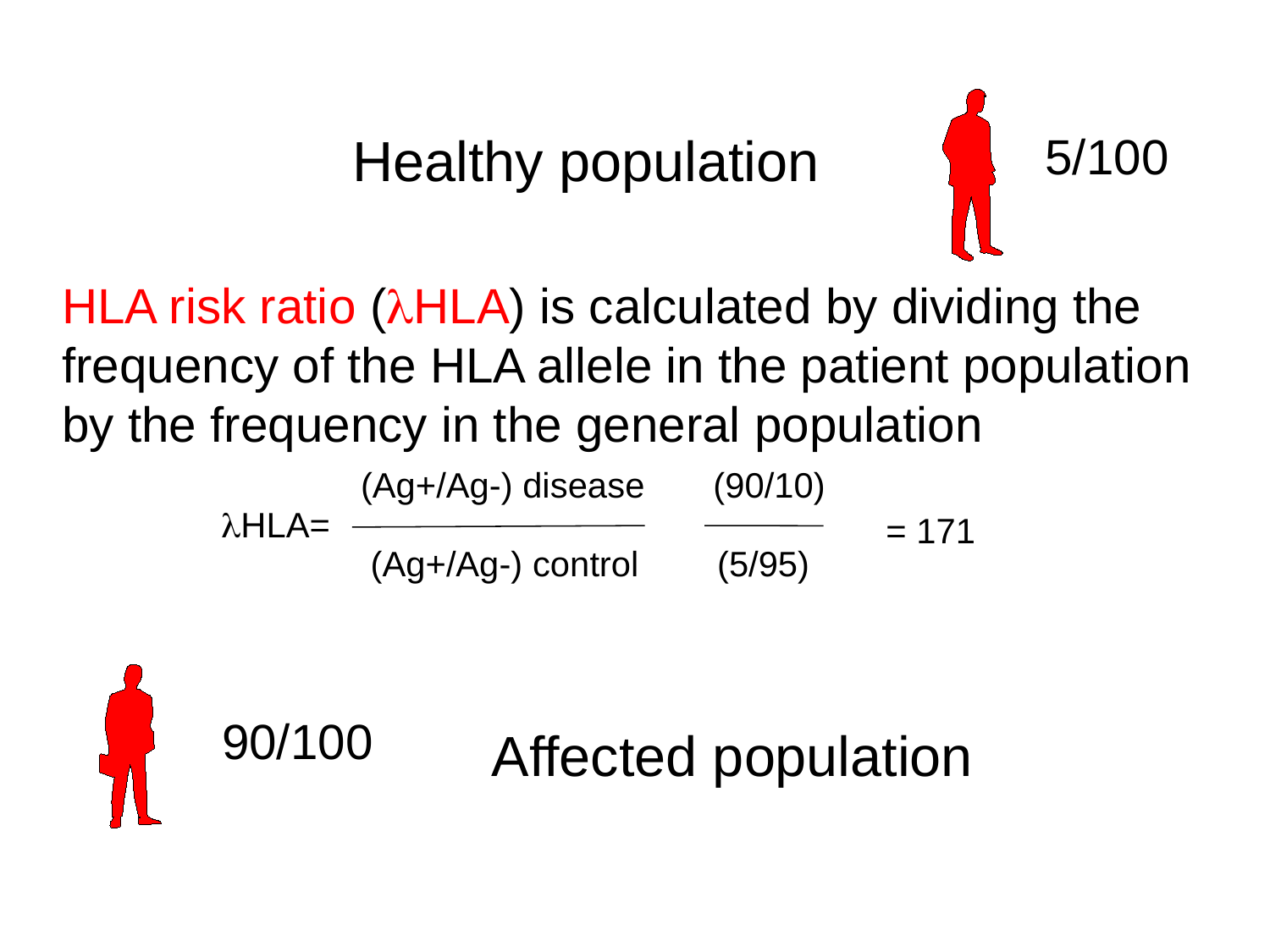

Healthy population
5/100
HLA risk ratio (λHLA) is calculated by dividing the frequency of the HLA allele in the patient population by the frequency in the general population
(Ag+/Ag-) disease
(90/10)
λHLA=
= 171

(Ag+/Ag-) control
(5/95)

90/100
Affected population